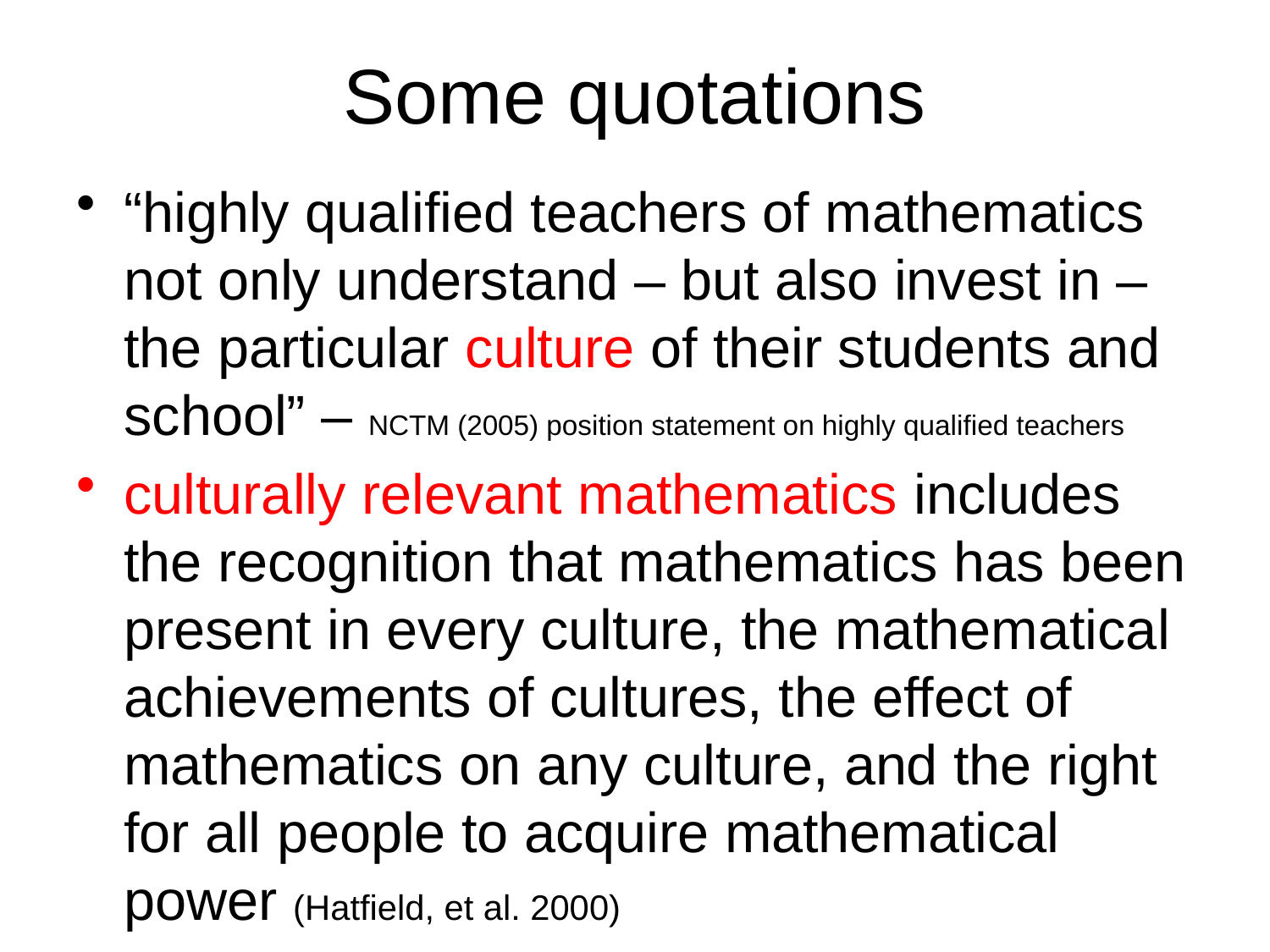

# Some quotations
“highly qualified teachers of mathematics not only understand – but also invest in – the particular culture of their students and school” – NCTM (2005) position statement on highly qualified teachers
culturally relevant mathematics includes the recognition that mathematics has been present in every culture, the mathematical achievements of cultures, the effect of mathematics on any culture, and the right for all people to acquire mathematical power (Hatfield, et al. 2000)